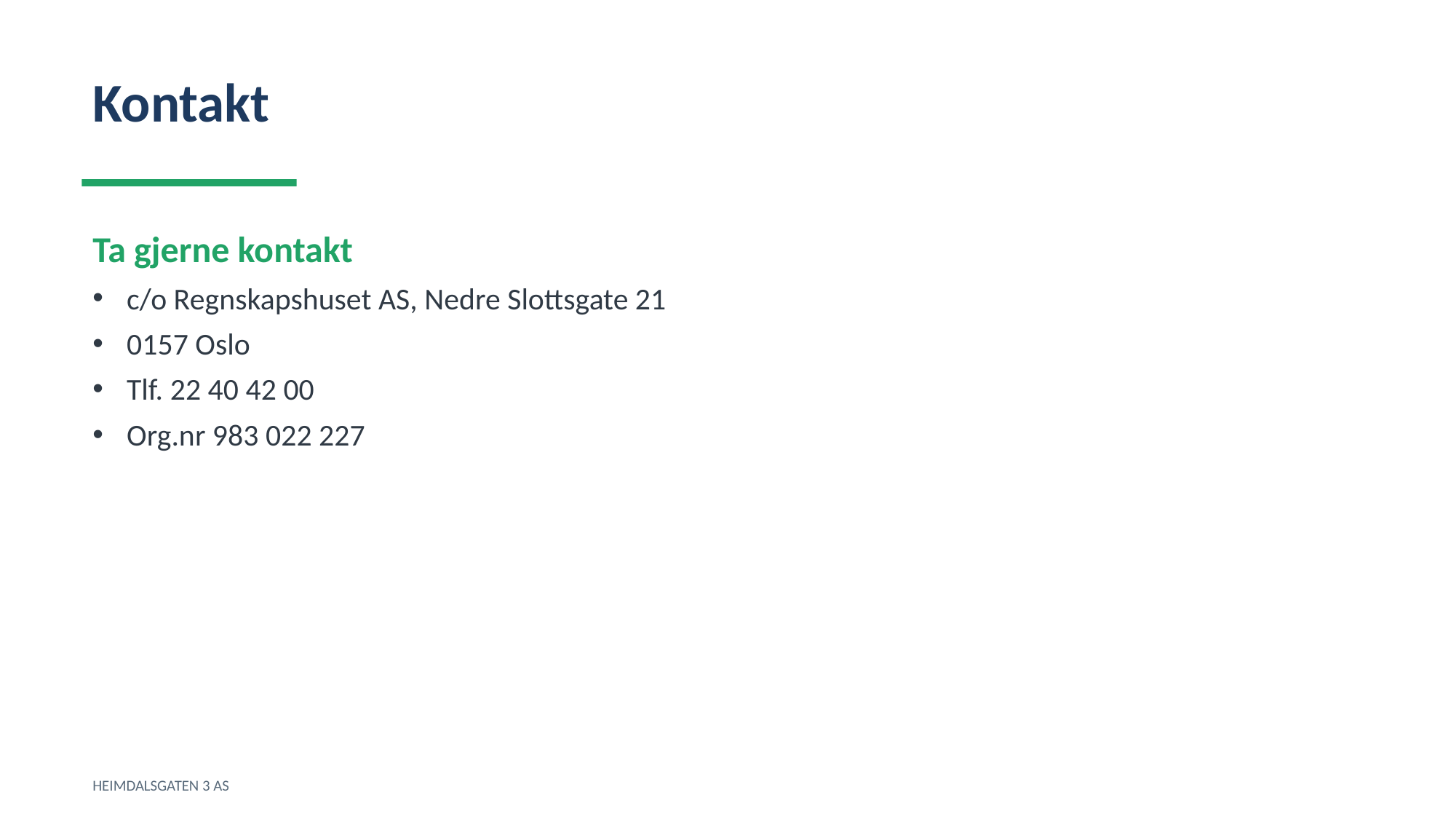

Kontakt

Ta gjerne kontakt
c/o Regnskapshuset AS, Nedre Slottsgate 21
0157 Oslo
Tlf. 22 40 42 00
Org.nr 983 022 227
HEIMDALSGATEN 3 AS